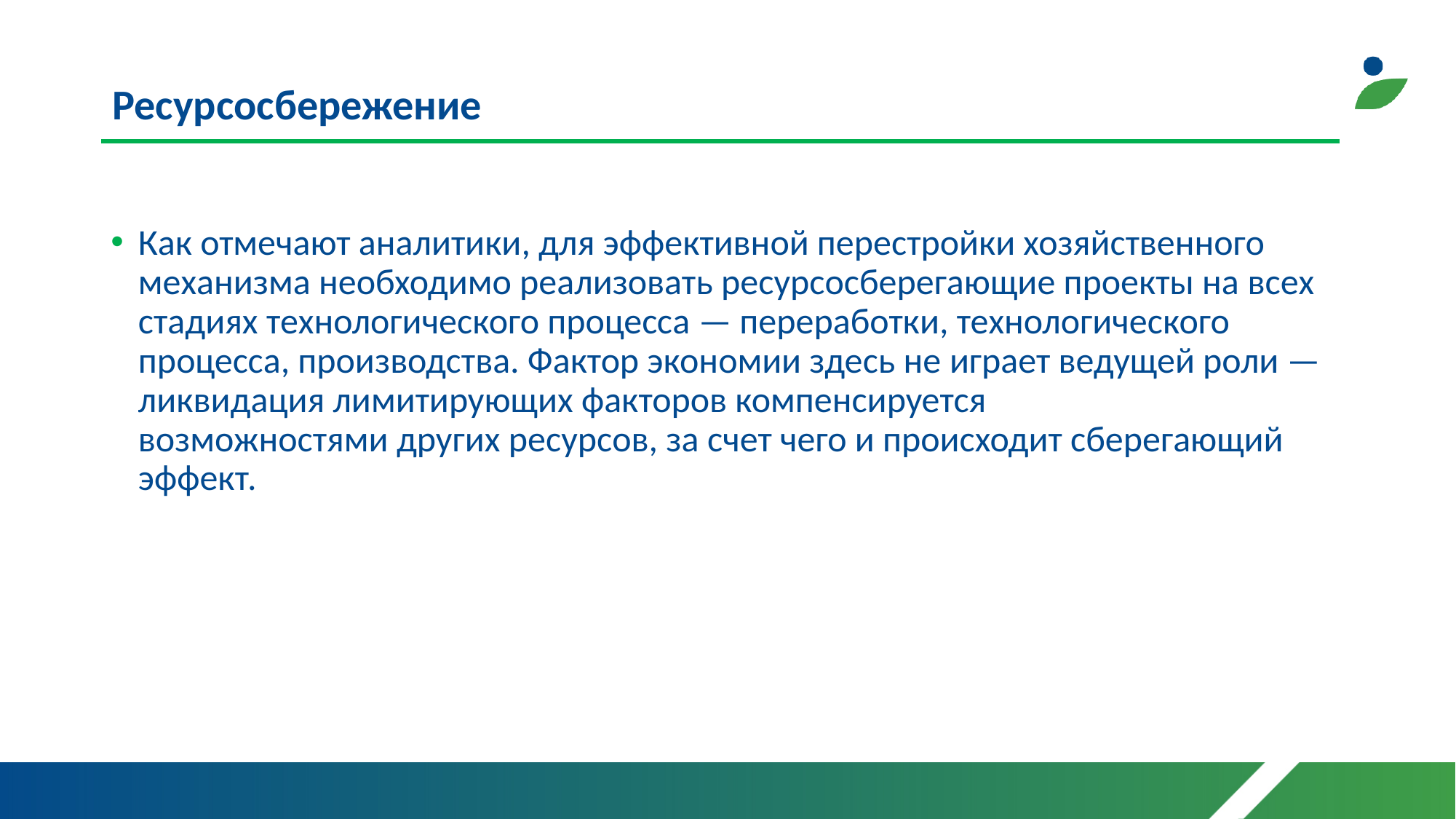

# Ресурсосбережение
Как отмечают аналитики, для эффективной перестройки хозяйственного механизма необходимо реализовать ресурсосберегающие проекты на всех стадиях технологического процесса — переработки, технологического процесса, производства. Фактор экономии здесь не играет ведущей роли — ликвидация лимитирующих факторов компенсируется возможностями других ресурсов, за счет чего и происходит сберегающий эффект.